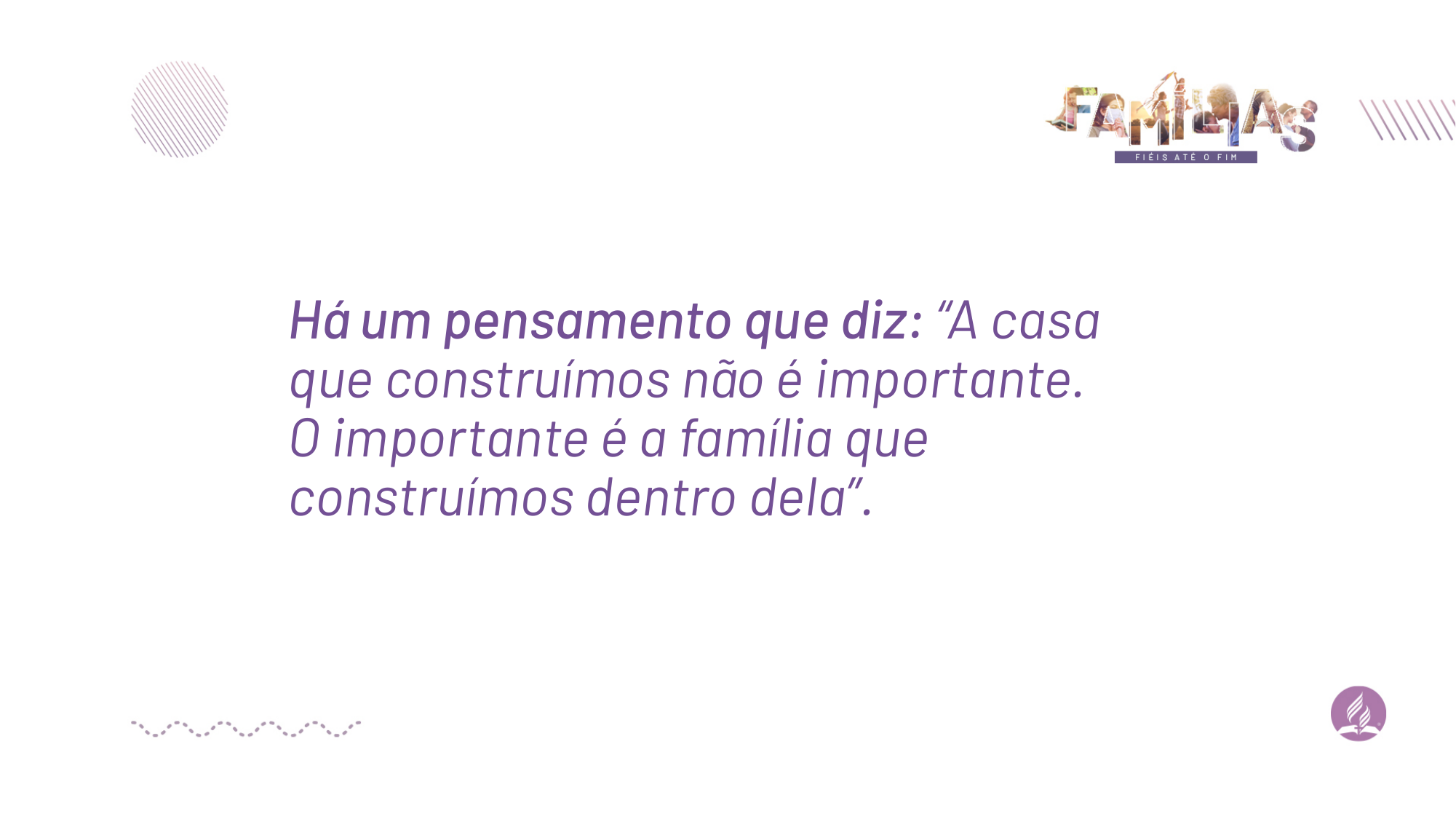

Há um pensamento que diz: “A casa que construímos não é importante.   O importante é a família que construímos dentro dela”.